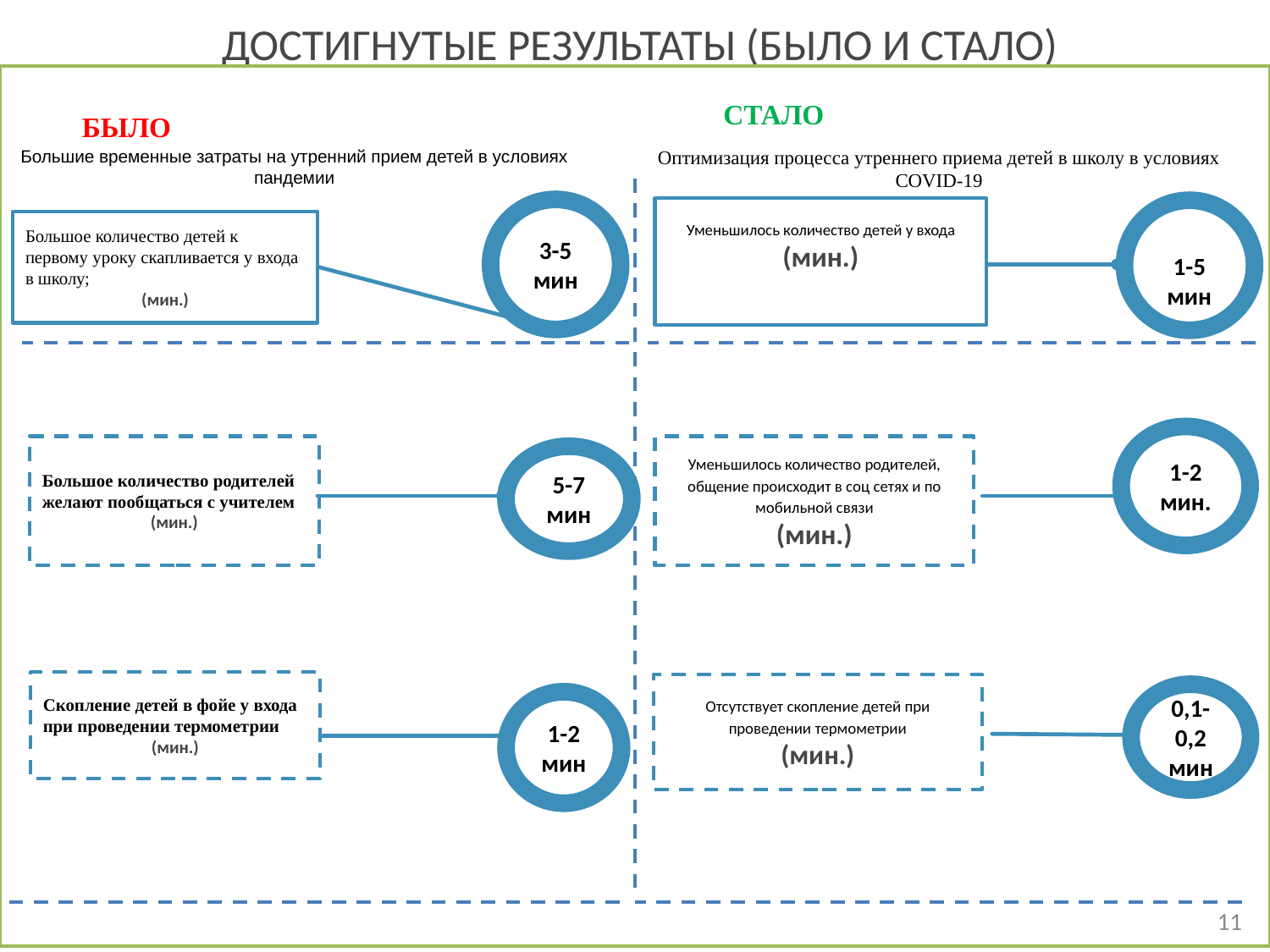

Достигнутые результаты (было и стало)

СТАЛО
БЫЛО
Большие временные затраты на утренний прием детей в условиях пандемии
Оптимизация процесса утреннего приема детей в школу в условиях covid-19
Уменьшилось количество детей у входа
(мин.)

3-5
мин

1-5
мин

Большое количество детей к первому уроку скапливается у входа в школу;
(мин.)
1-2
мин.
Большое количество родителей желают пообщаться с учителем
(мин.)
Уменьшилось количество родителей, общение происходит в соц сетях и по мобильной связи
(мин.)
5-7 мин
Скопление детей в фойе у входа при проведении термометрии
(мин.)
Отсутствует скопление детей при проведении термометрии
(мин.)
0,1-0,2
мин
1-2
мин
11